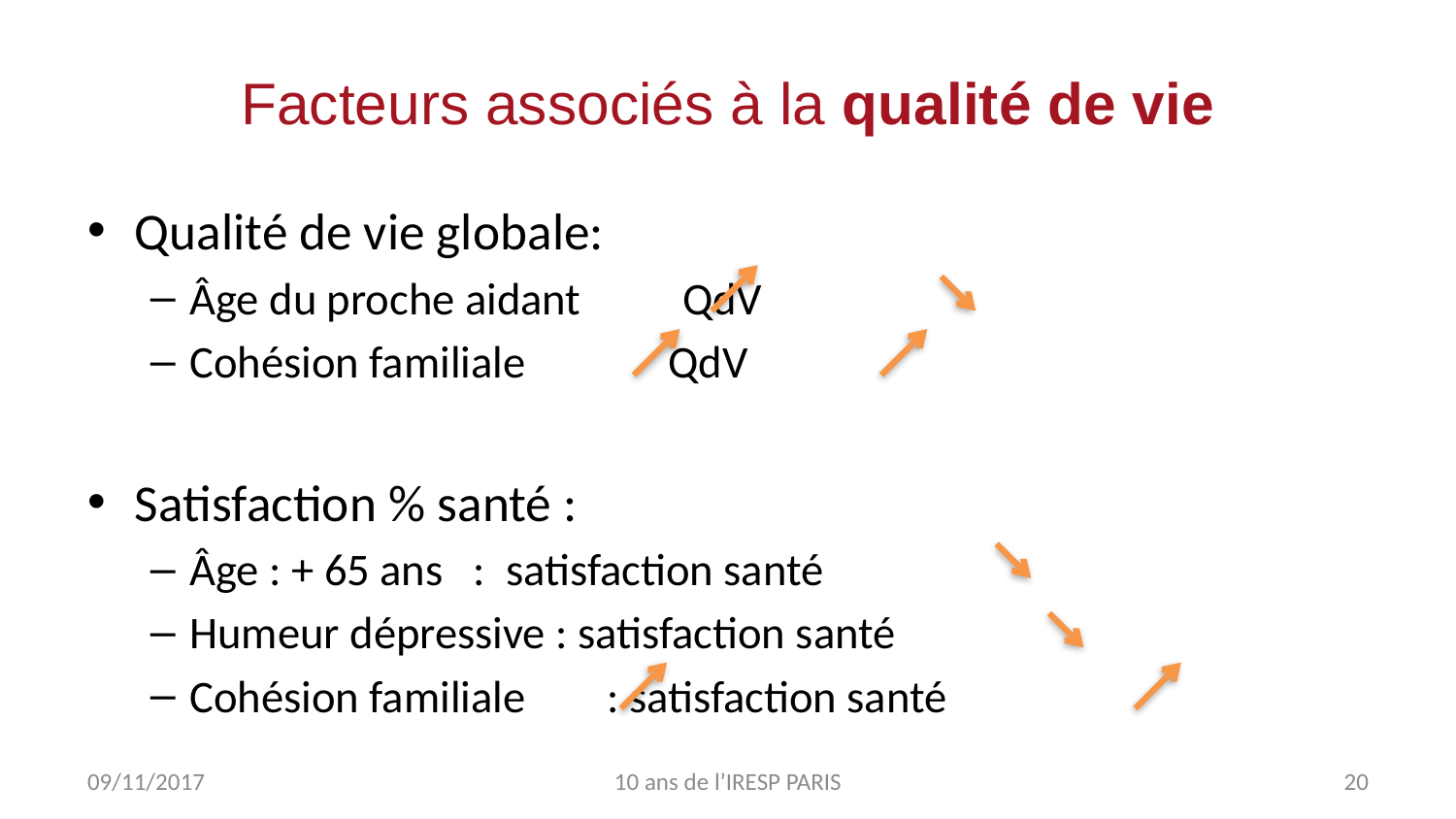

# Facteurs associés à la qualité de vie
Qualité de vie globale:
Âge du proche aidant          QdV
Cohésion familiale              QdV

Satisfaction % santé :
Âge : + 65 ans   :  satisfaction santé
Humeur dépressive : satisfaction santé
Cohésion familiale        : satisfaction santé
09/11/2017
10 ans de l’IRESP PARIS
20